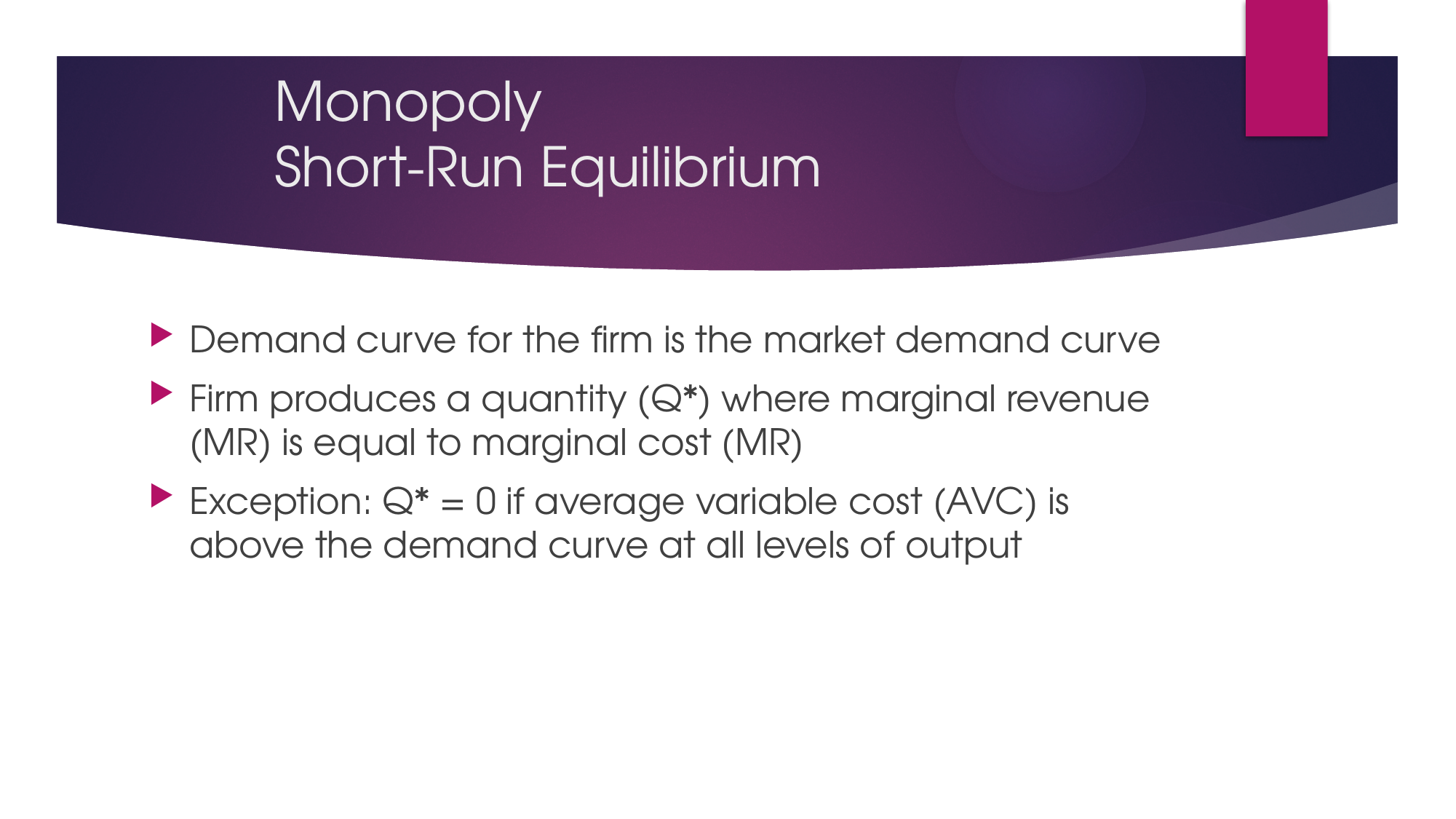

# Monopoly Short-Run Equilibrium
Demand curve for the firm is the market demand curve
Firm produces a quantity (Q*) where marginal revenue (MR) is equal to marginal cost (MR)
Exception: Q* = 0 if average variable cost (AVC) is above the demand curve at all levels of output